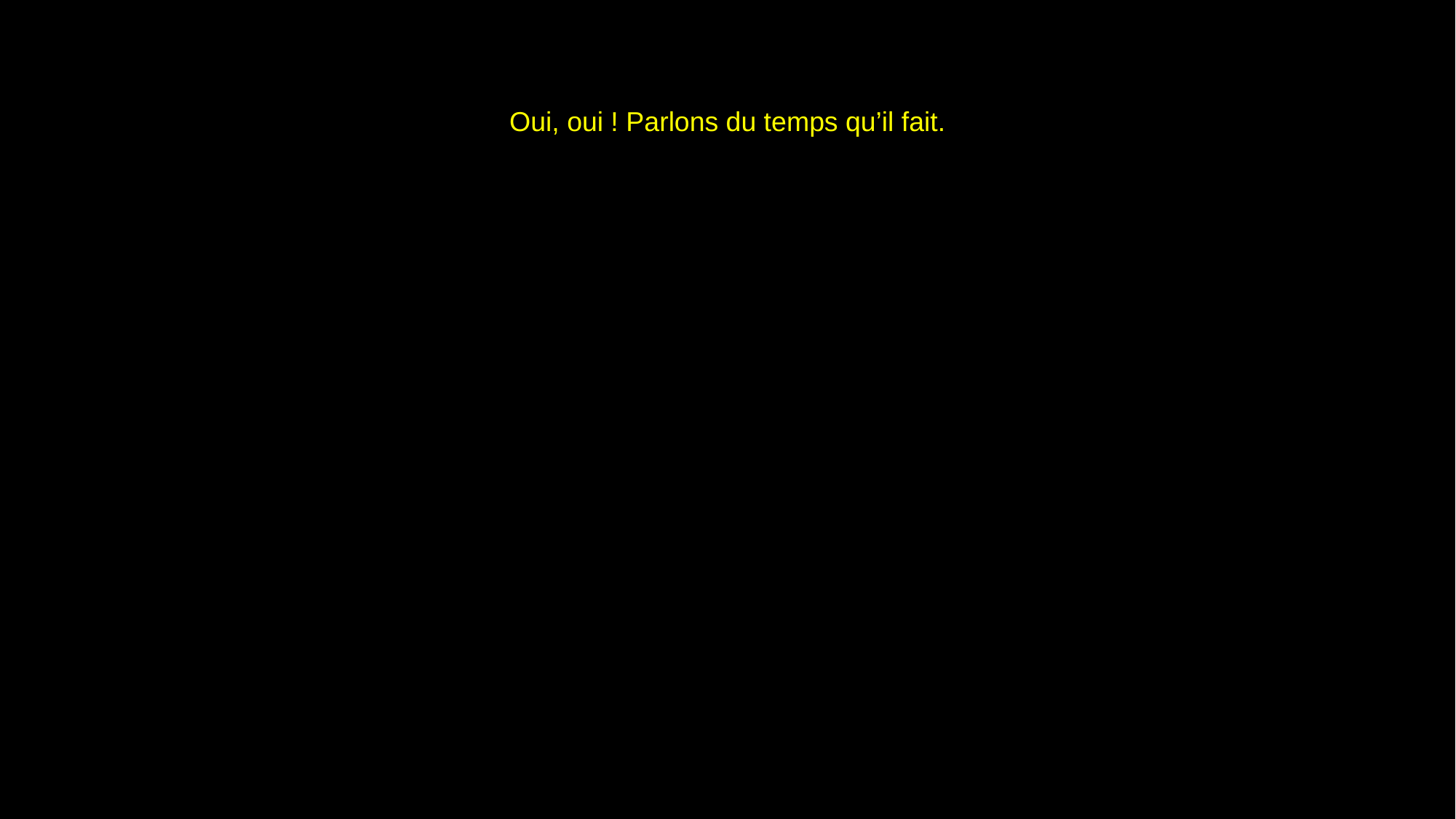

# Oui, oui ! Parlons du temps qu’il fait.